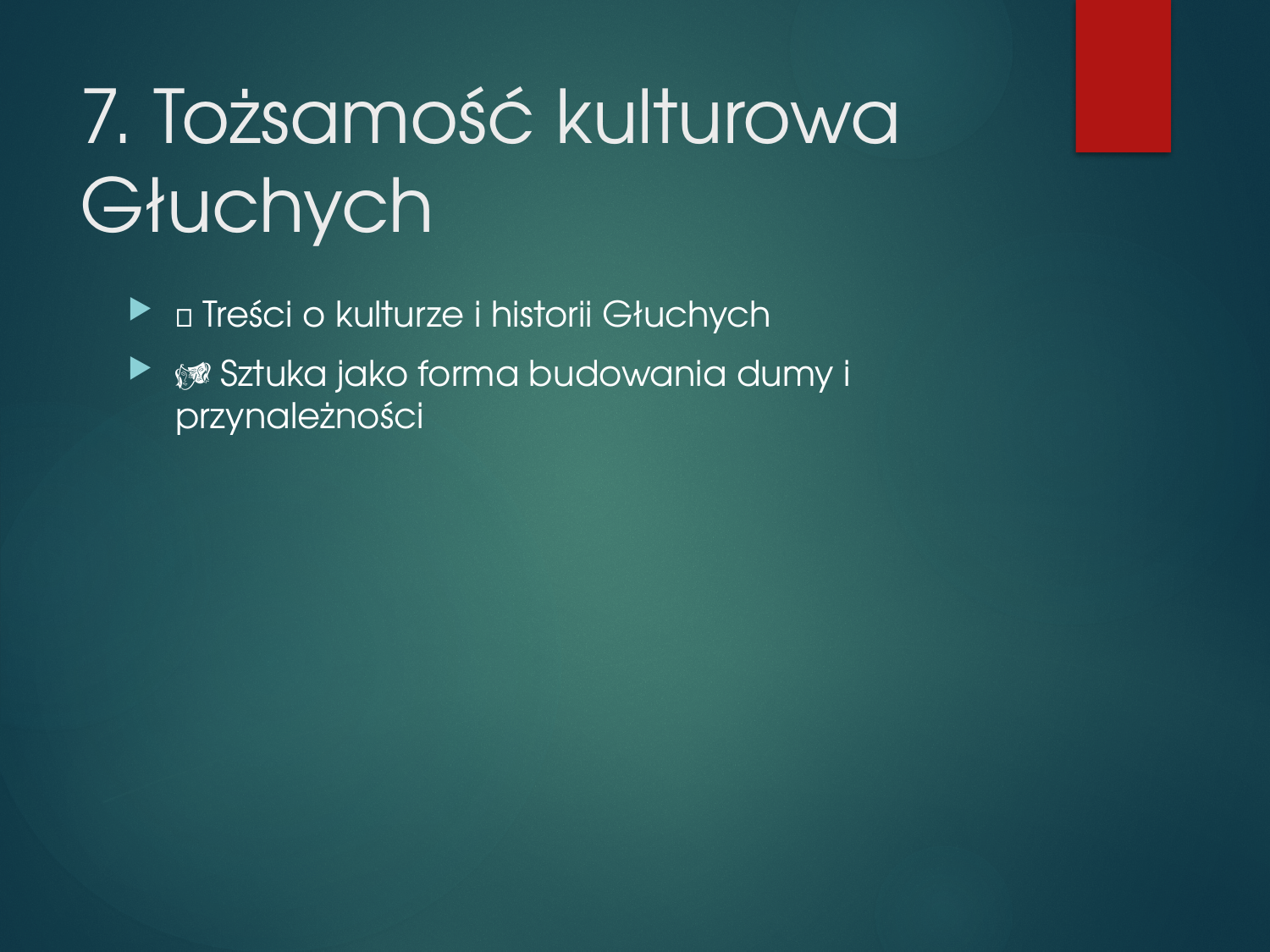

# 7. Tożsamość kulturowa Głuchych
🧬 Treści o kulturze i historii Głuchych
🎭 Sztuka jako forma budowania dumy i przynależności